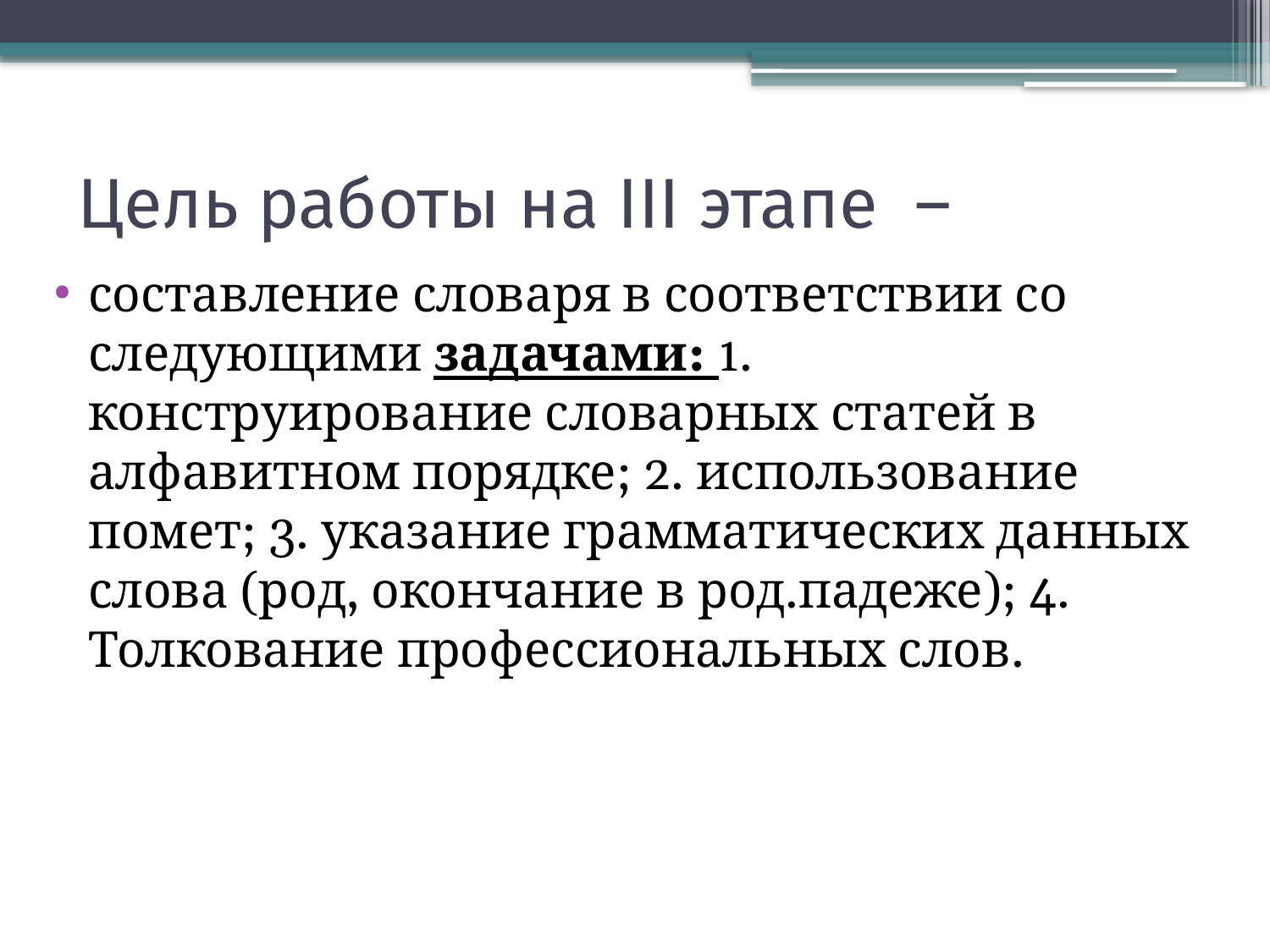

# Цель работы на III этапе  –
составление словаря в соответствии со следующими задачами: 1. конструирование словарных статей в алфавитном порядке; 2. использование помет; 3. указание грамматических данных слова (род, окончание в род.падеже); 4. Толкование профессиональных слов.